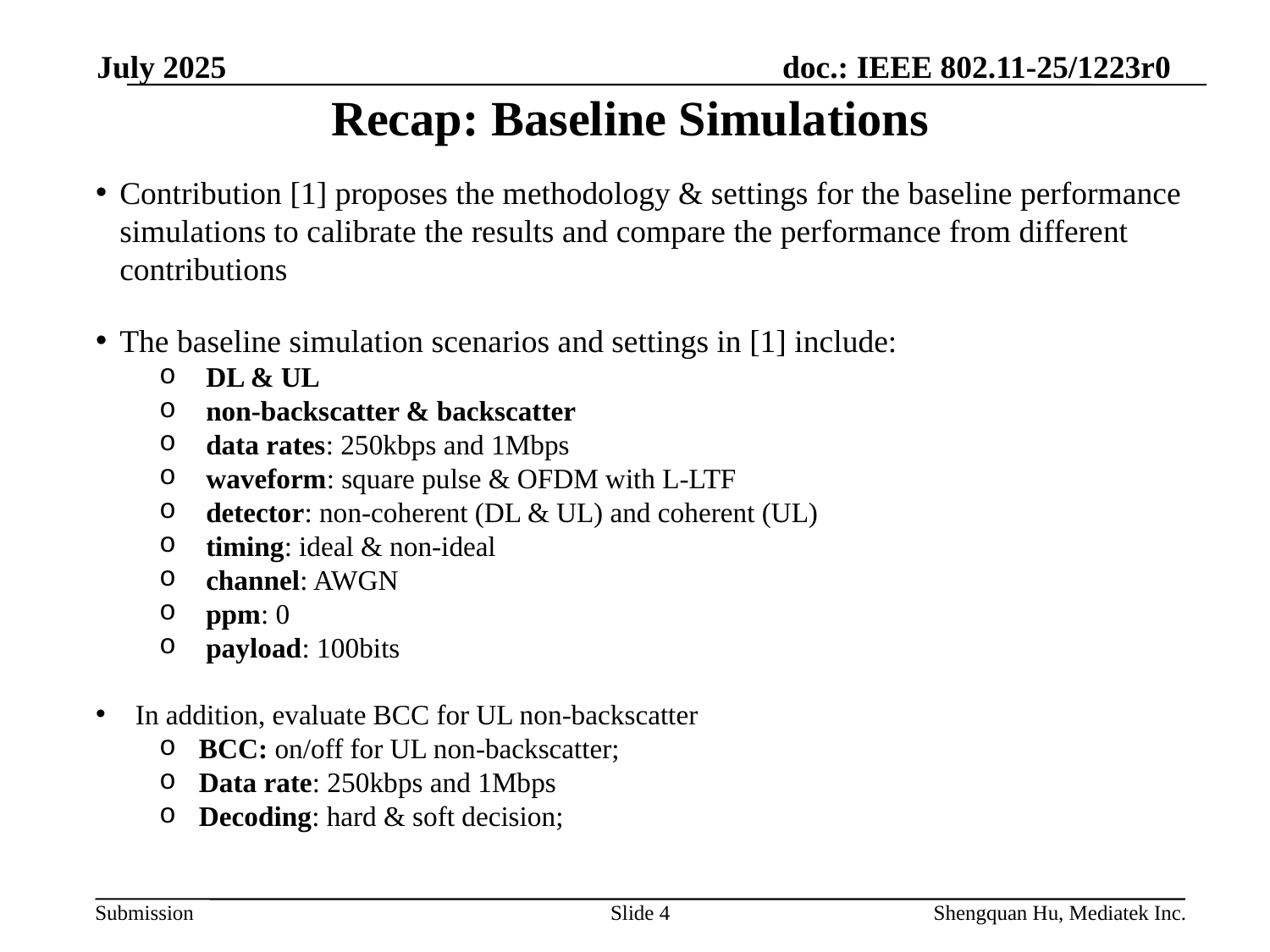

July 2025
# Recap: Baseline Simulations
Contribution [1] proposes the methodology & settings for the baseline performance simulations to calibrate the results and compare the performance from different contributions

The baseline simulation scenarios and settings in [1] include:
 DL & UL
 non-backscatter & backscatter
 data rates: 250kbps and 1Mbps
 waveform: square pulse & OFDM with L-LTF
 detector: non-coherent (DL & UL) and coherent (UL)
 timing: ideal & non-ideal
 channel: AWGN
 ppm: 0
 payload: 100bits

In addition, evaluate BCC for UL non-backscatter
BCC: on/off for UL non-backscatter;
Data rate: 250kbps and 1Mbps
Decoding: hard & soft decision;

Slide 4
Shengquan Hu, Mediatek Inc.